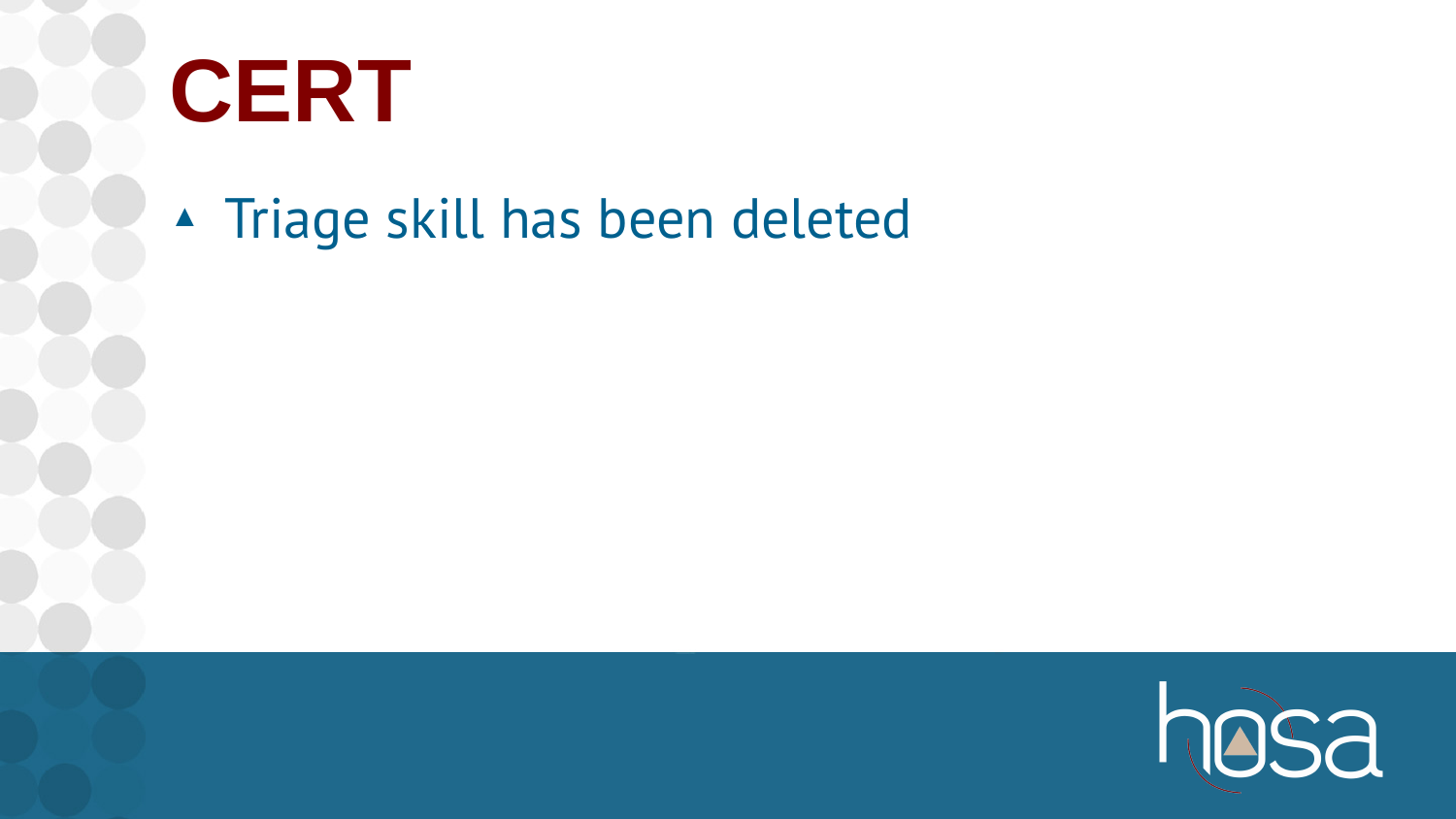

# CErT
Triage skill has been deleted